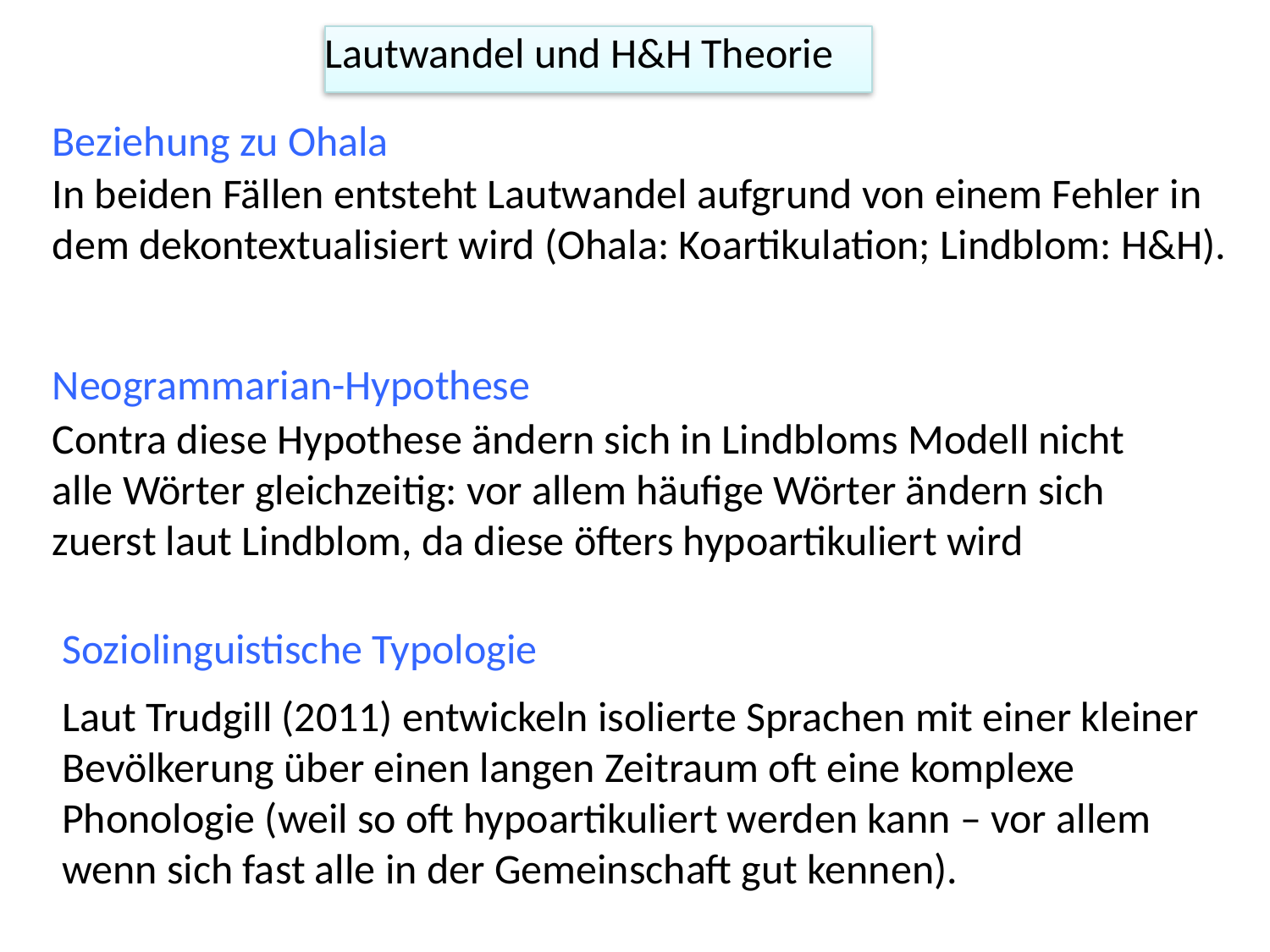

Lautwandel und H&H Theorie
Beziehung zu Ohala
In beiden Fällen entsteht Lautwandel aufgrund von einem Fehler in dem dekontextualisiert wird (Ohala: Koartikulation; Lindblom: H&H).
Neogrammarian-Hypothese
Contra diese Hypothese ändern sich in Lindbloms Modell nicht alle Wörter gleichzeitig: vor allem häufige Wörter ändern sich zuerst laut Lindblom, da diese öfters hypoartikuliert wird
Soziolinguistische Typologie
Laut Trudgill (2011) entwickeln isolierte Sprachen mit einer kleiner Bevölkerung über einen langen Zeitraum oft eine komplexe Phonologie (weil so oft hypoartikuliert werden kann – vor allem wenn sich fast alle in der Gemeinschaft gut kennen).